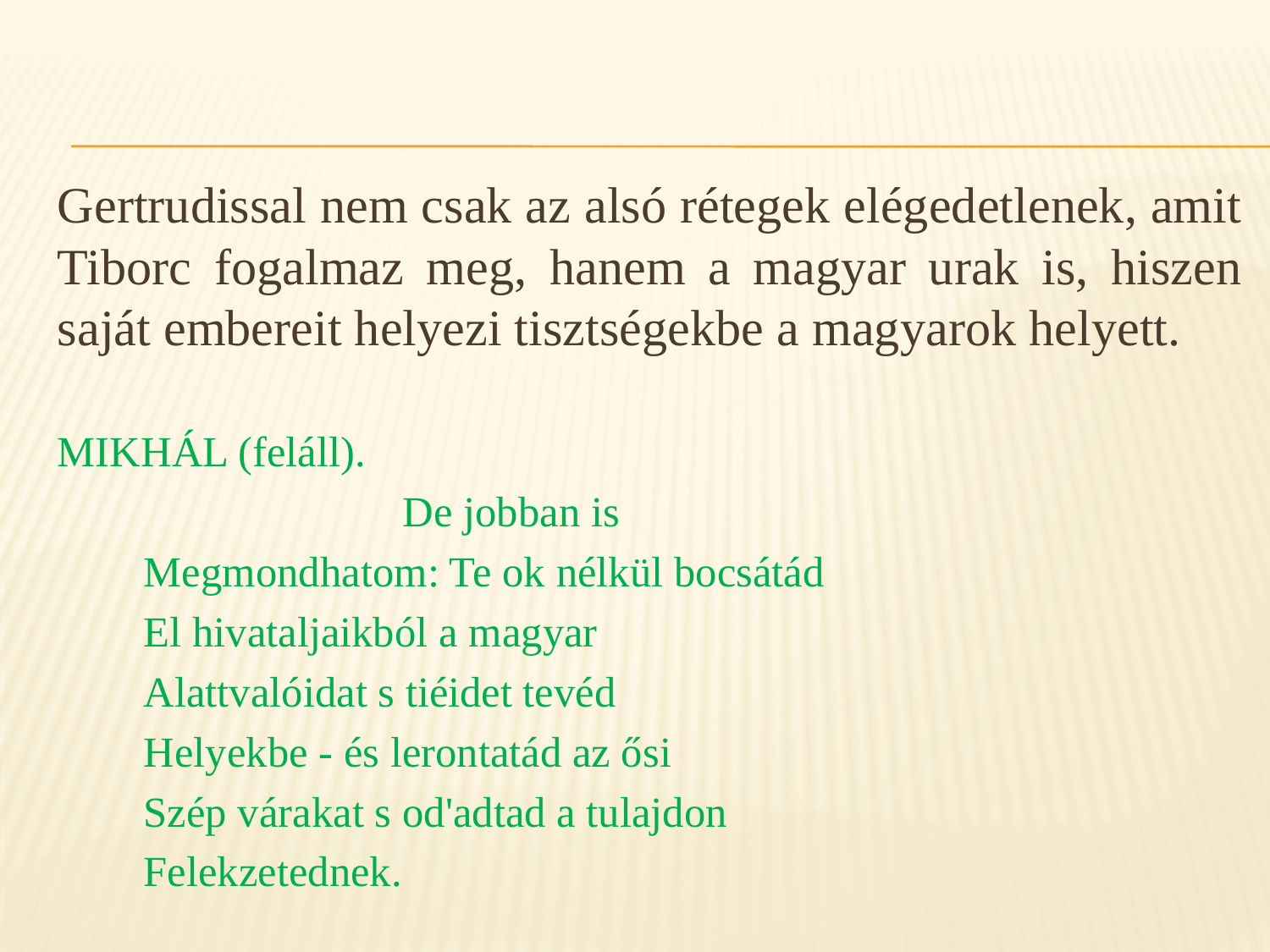

Gertrudissal nem csak az alsó rétegek elégedetlenek, amit Tiborc fogalmaz meg, hanem a magyar urak is, hiszen saját embereit helyezi tisztségekbe a magyarok helyett.

MIKHÁL (feláll).
                                De jobban is
        Megmondhatom: Te ok nélkül bocsátád
        El hivataljaikból a magyar
        Alattvalóidat s tiéidet tevéd
        Helyekbe - és lerontatád az ősi
        Szép várakat s od'adtad a tulajdon
        Felekzetednek.